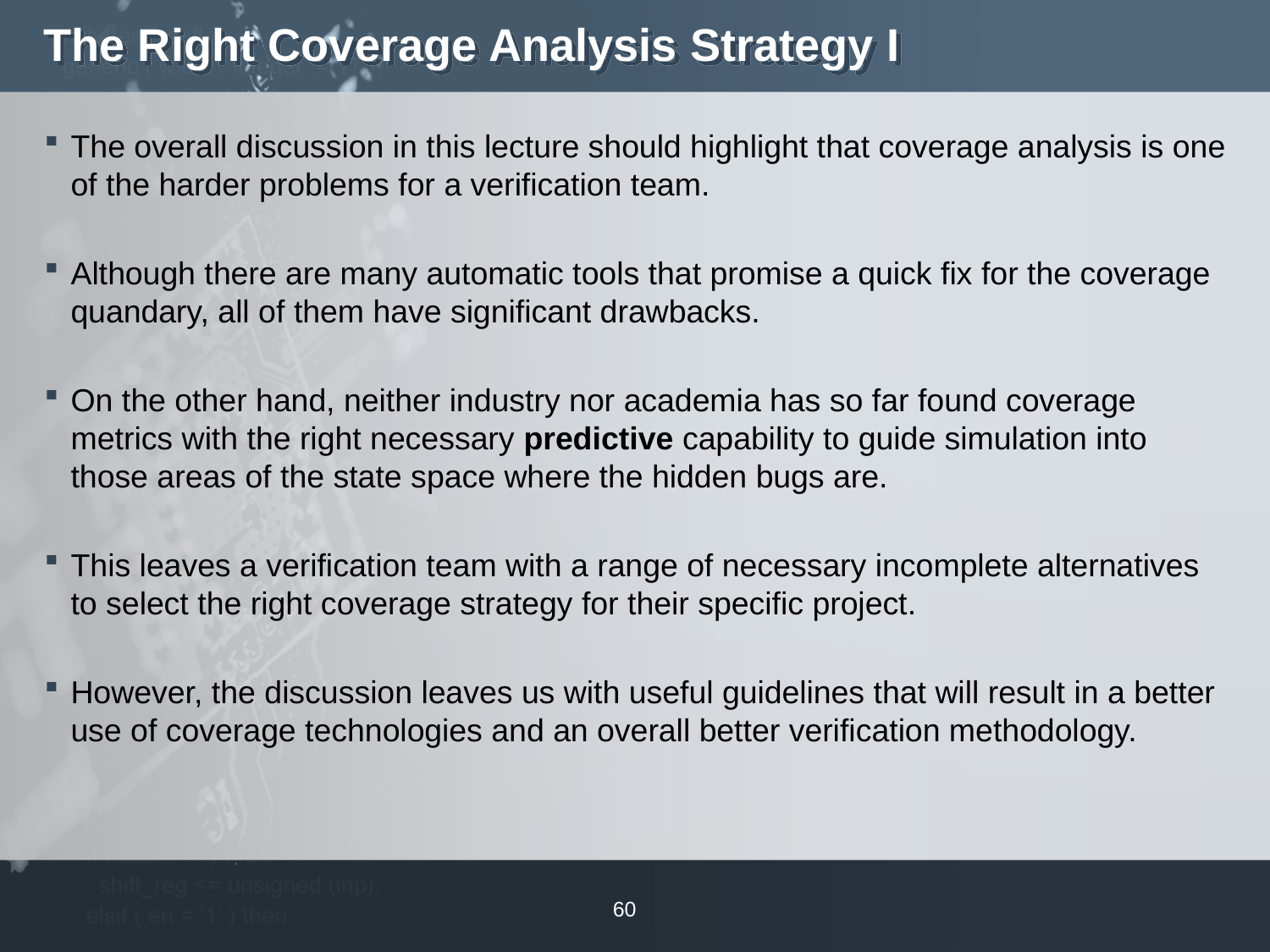

# The Right Coverage Analysis Strategy I
The overall discussion in this lecture should highlight that coverage analysis is one of the harder problems for a verification team.

Although there are many automatic tools that promise a quick fix for the coverage quandary, all of them have significant drawbacks.

On the other hand, neither industry nor academia has so far found coverage metrics with the right necessary predictive capability to guide simulation into those areas of the state space where the hidden bugs are.

This leaves a verification team with a range of necessary incomplete alternatives to select the right coverage strategy for their specific project.

However, the discussion leaves us with useful guidelines that will result in a better use of coverage technologies and an overall better verification methodology.
60